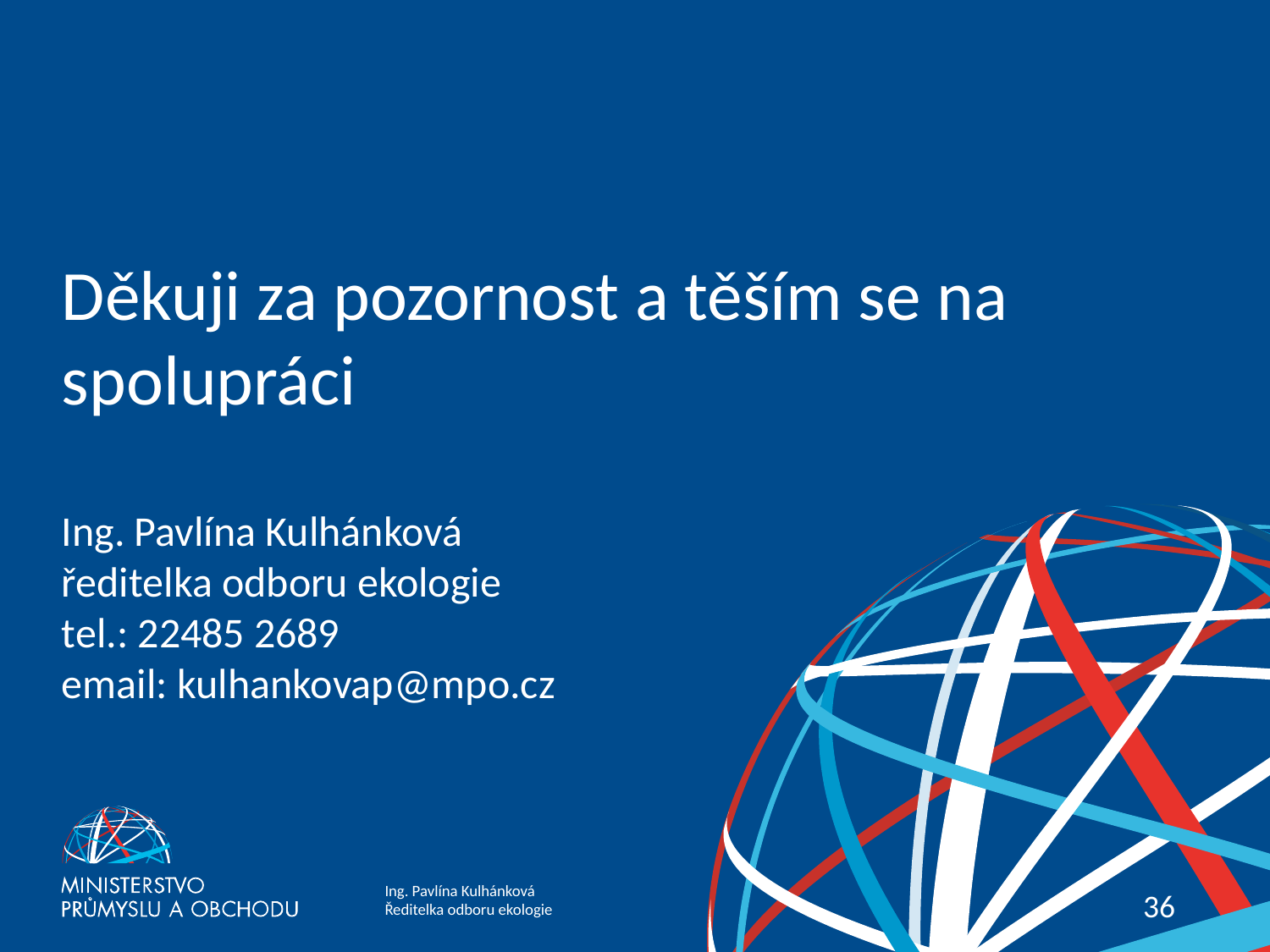

# Děkuji za pozornost a těším se na spolupráci Ing. Pavlína Kulhánková ředitelka odboru ekologie tel.: 22485 2689 email: kulhankovap@mpo.cz